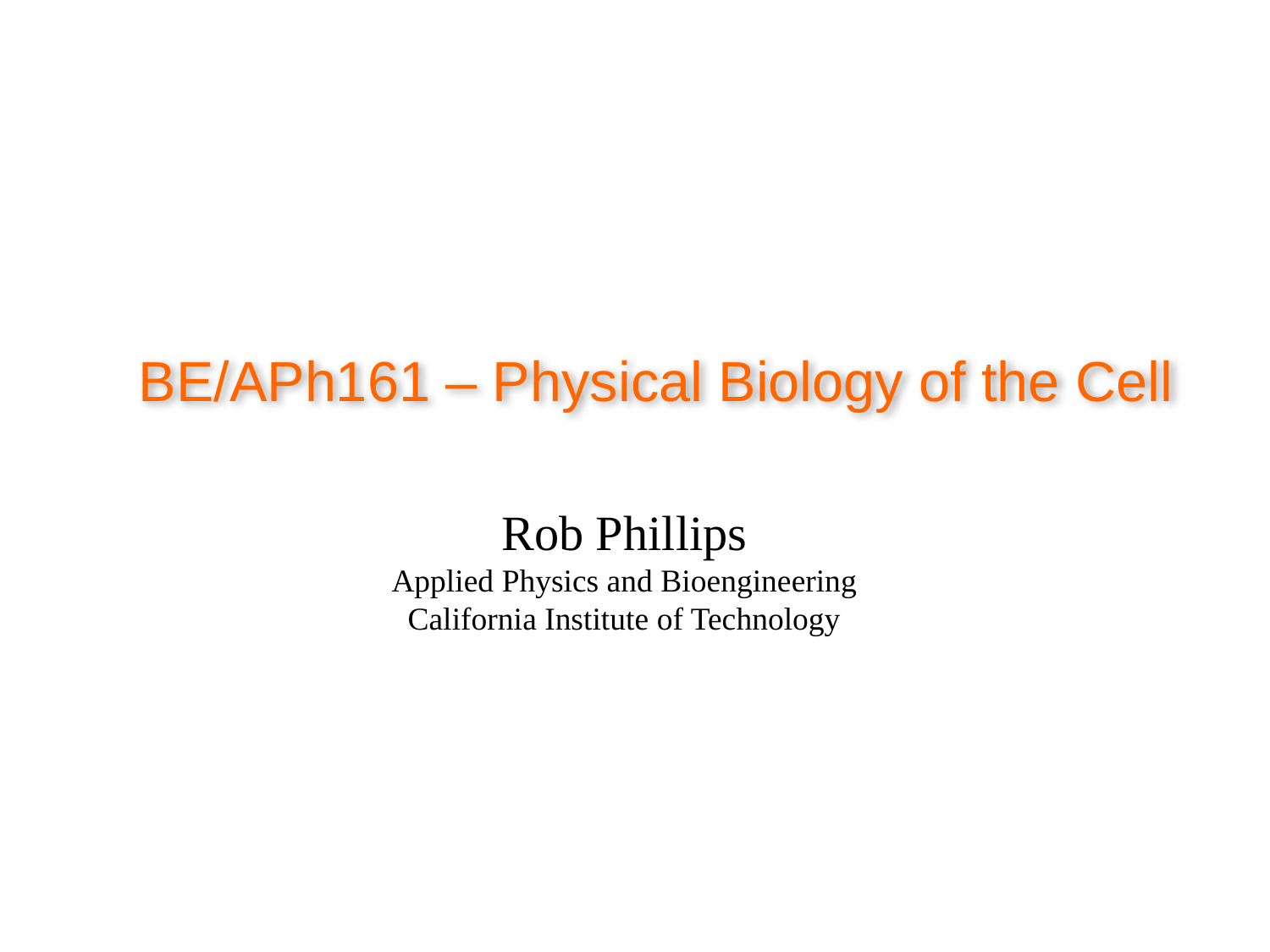

BE/APh161 – Physical Biology of the Cell
Rob Phillips
Applied Physics and Bioengineering
California Institute of Technology